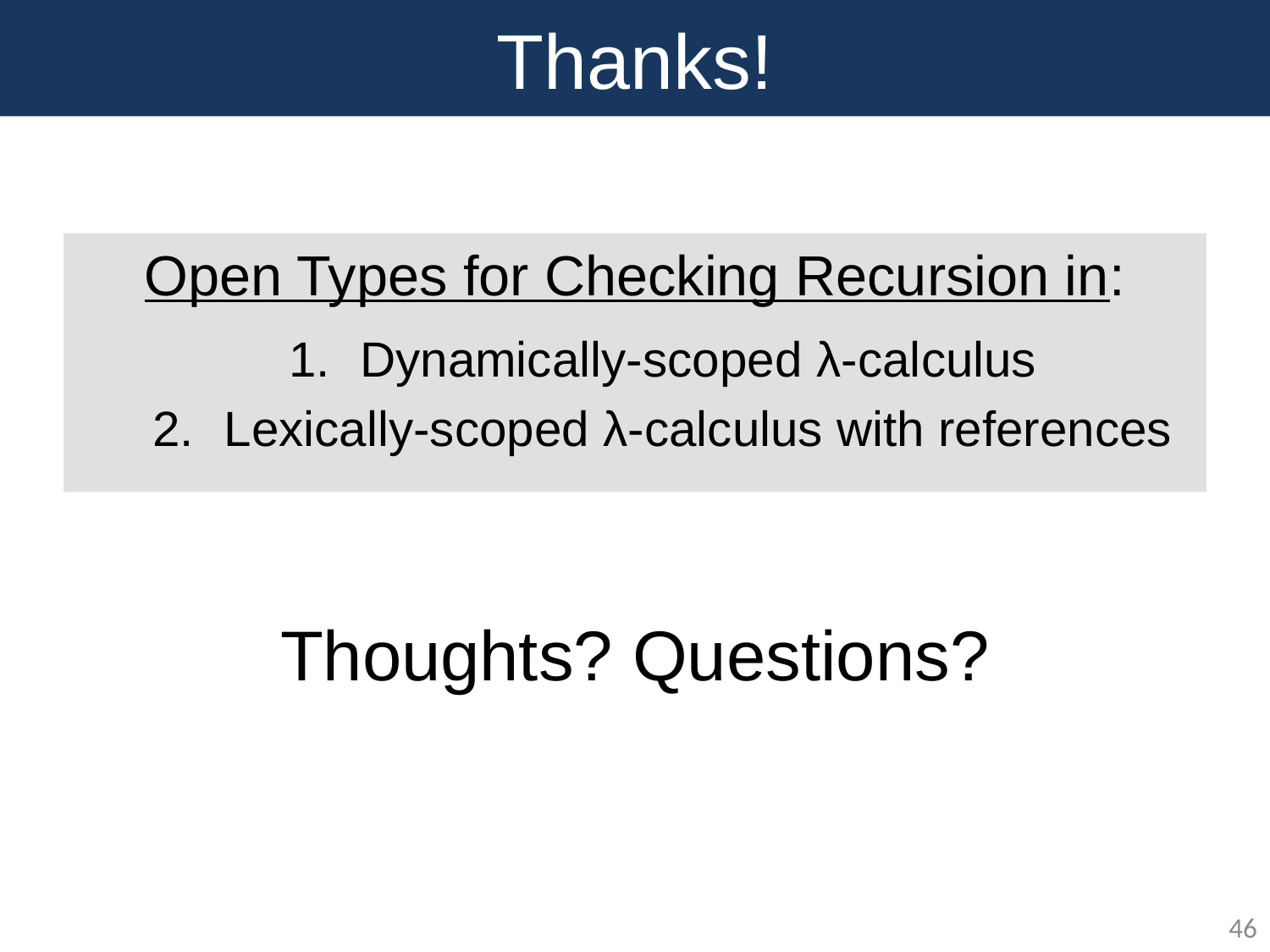

# Thanks!
Open Types for Checking Recursion in:
Dynamically-scoped λ-calculus
Lexically-scoped λ-calculus with references
Thoughts? Questions?
46